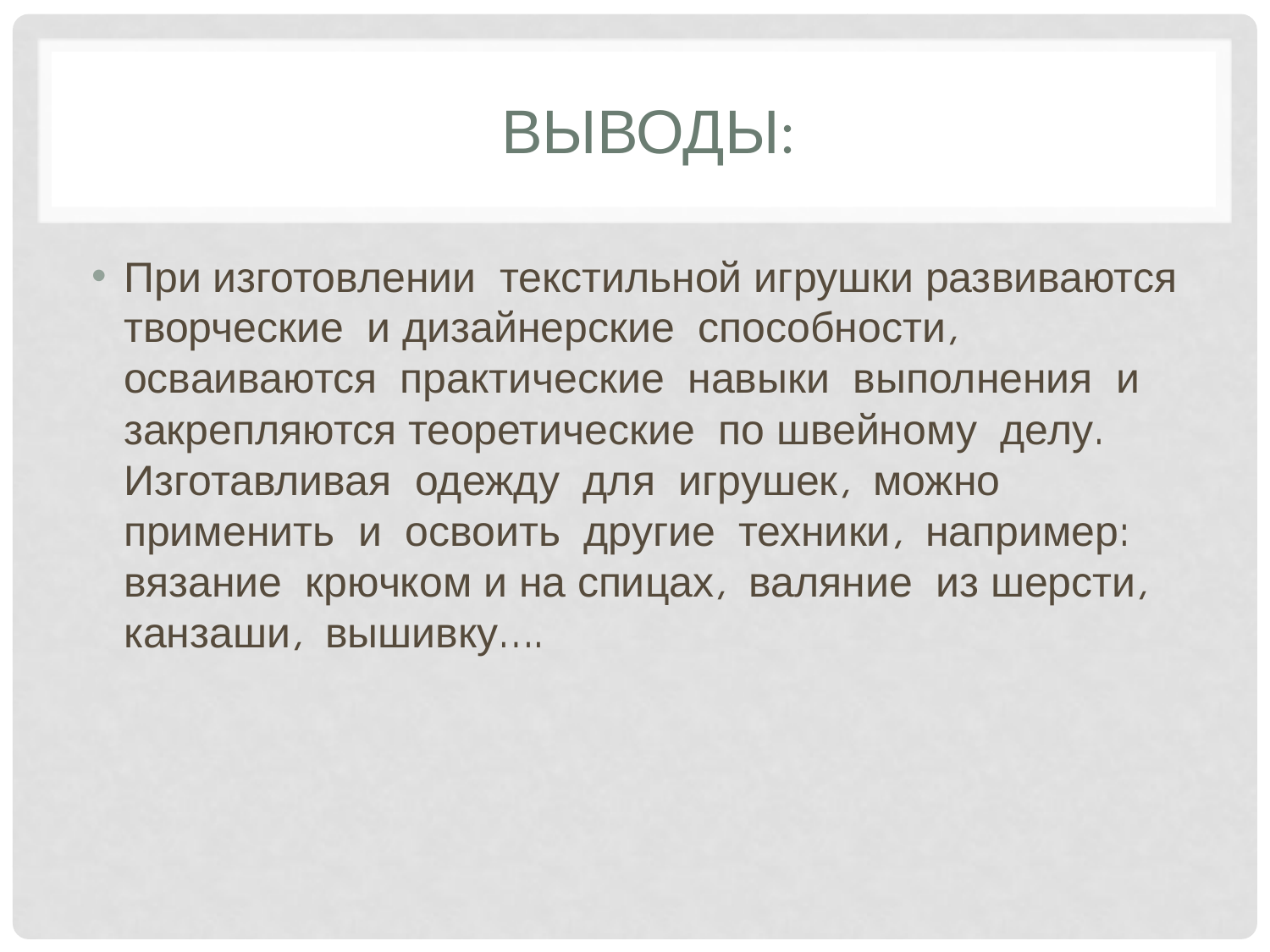

# выводы:
При изготовлении  текстильной игрушки развиваются  творческие  и дизайнерские  способности,  осваиваются  практические  навыки  выполнения  и  закрепляются теоретические  по швейному  делу.   Изготавливая  одежду  для  игрушек,  можно  применить  и  освоить  другие  техники,  например:  вязание  крючком и на спицах,  валяние  из шерсти,  канзаши,  вышивку….